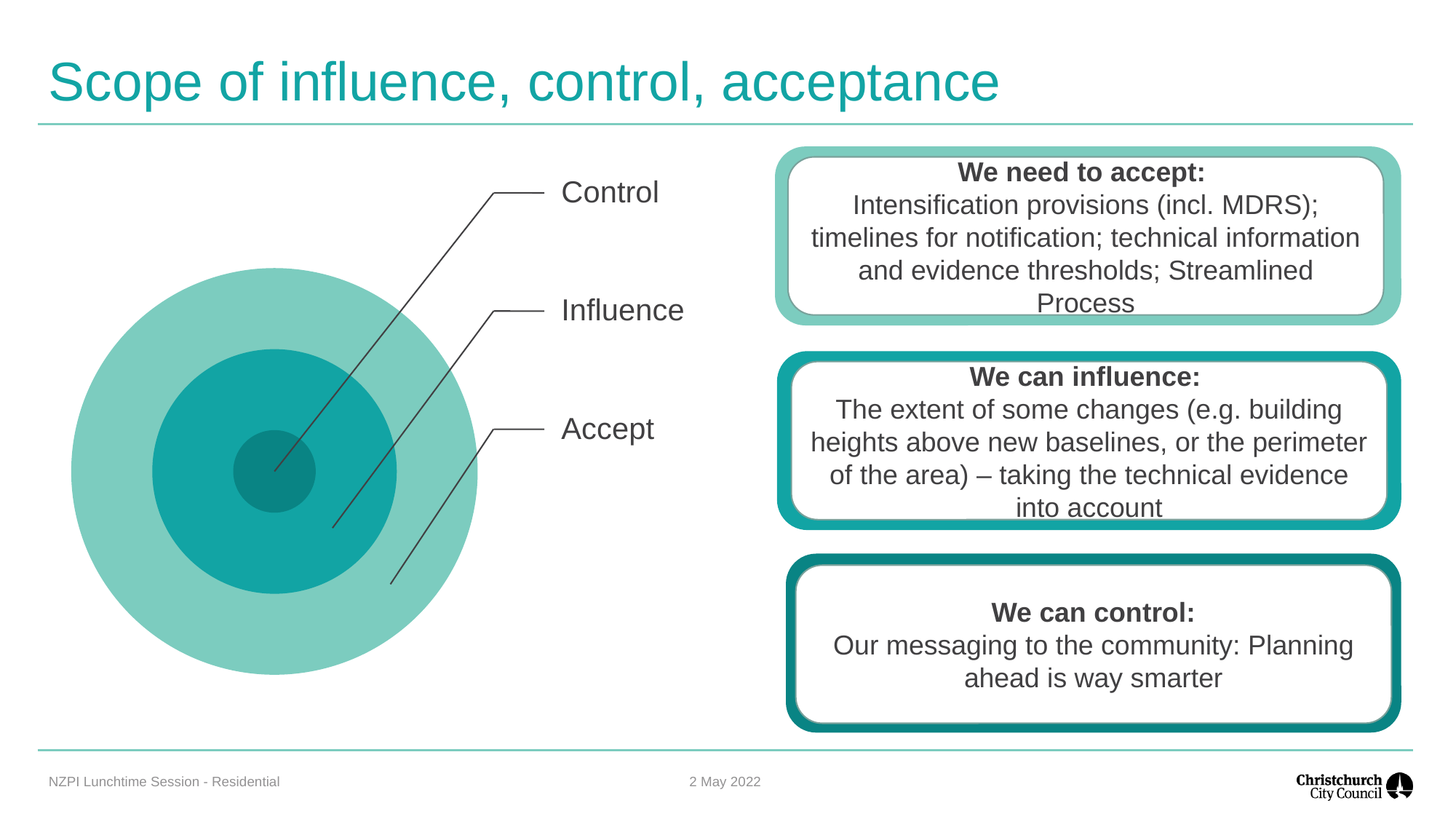

# Scope of influence, control, acceptance
Control
Influence
Accept

We need to accept:
Intensification provisions (incl. MDRS); timelines for notification; technical information and evidence thresholds; Streamlined Process

We can influence:
The extent of some changes (e.g. building heights above new baselines, or the perimeter of the area) – taking the technical evidence into account

We can control:
Our messaging to the community: Planning ahead is way smarter
NZPI Lunchtime Session - Residential
2 May 2022